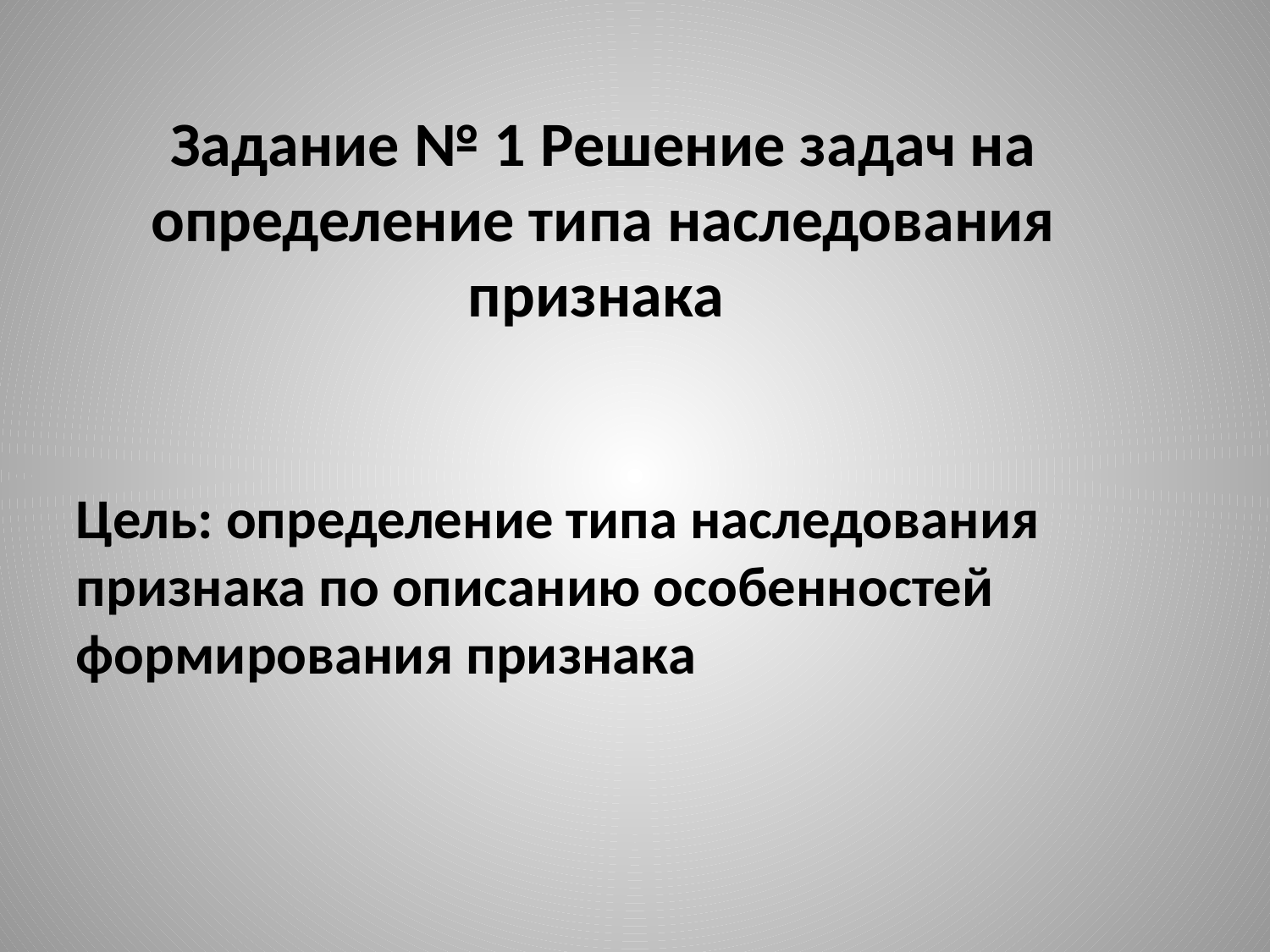

# Задание № 1 Решение задач на определение типа наследования признака
Цель: определение типа наследования признака по описанию особенностей формирования признака